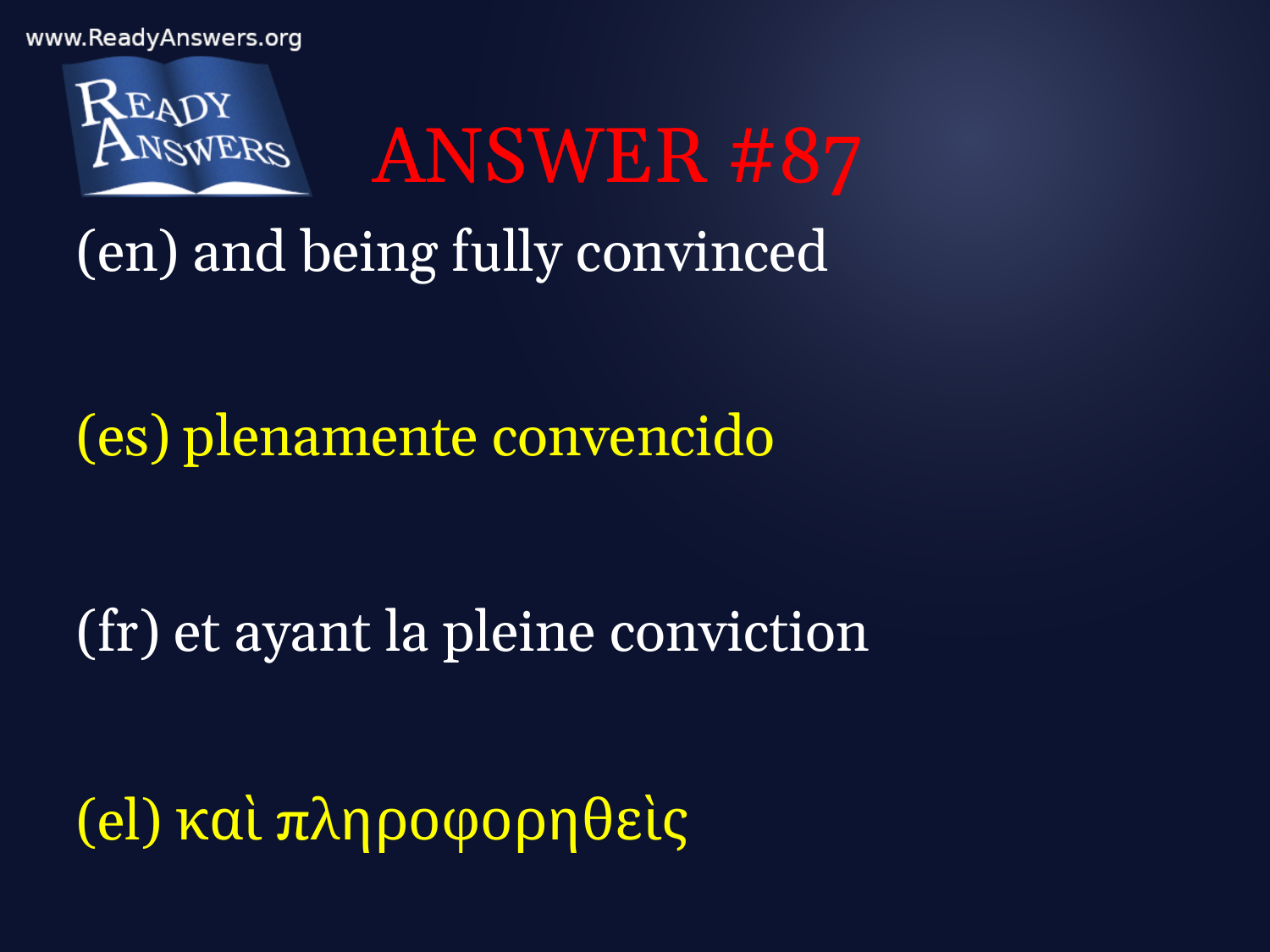

# ANSWER #87
(en) and being fully convinced
(es) plenamente convencido
(fr) et ayant la pleine conviction
(el) καὶ πληροφορηθεὶς